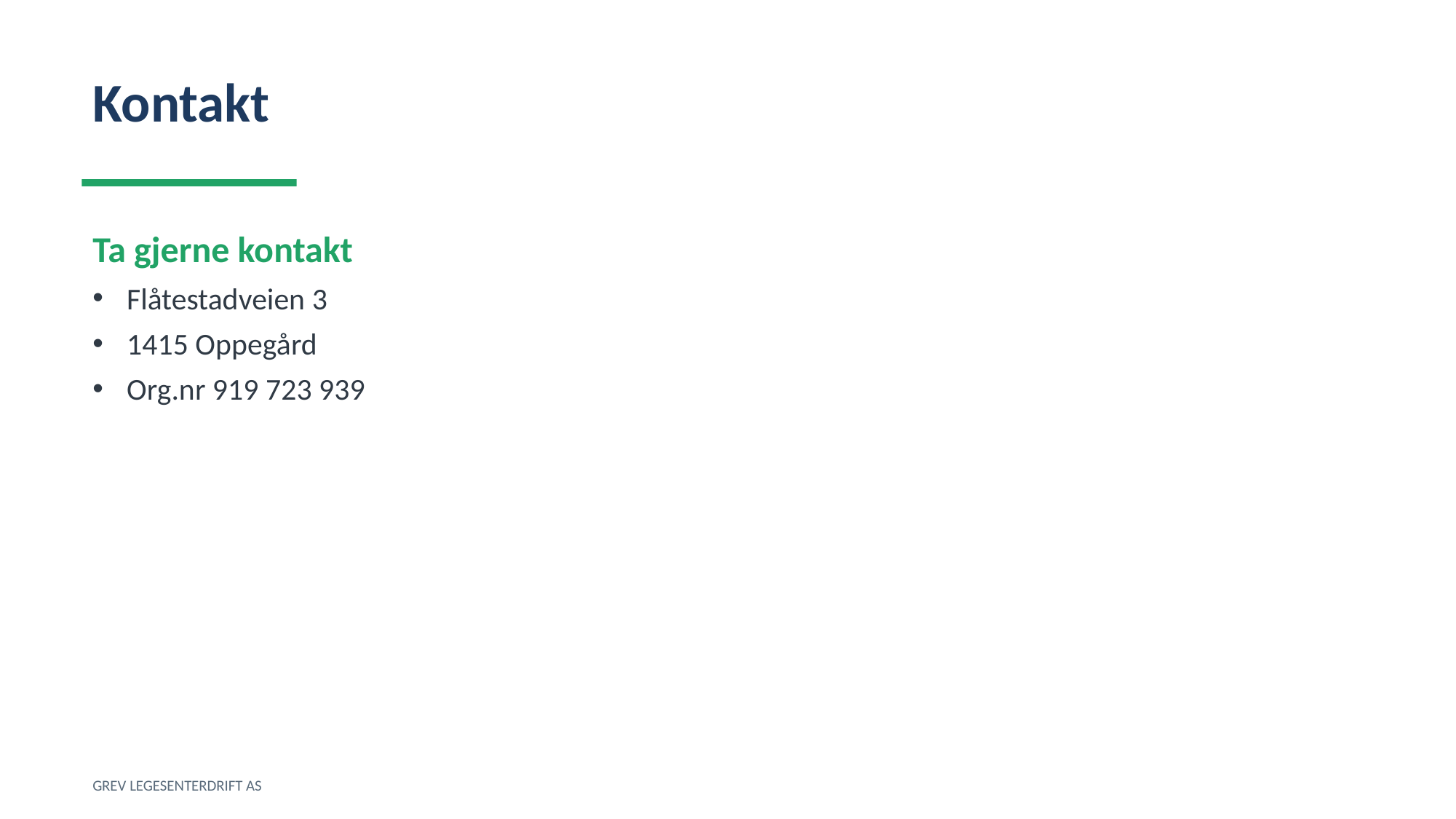

Kontakt

Ta gjerne kontakt
Flåtestadveien 3
1415 Oppegård
Org.nr 919 723 939
GREV LEGESENTERDRIFT AS